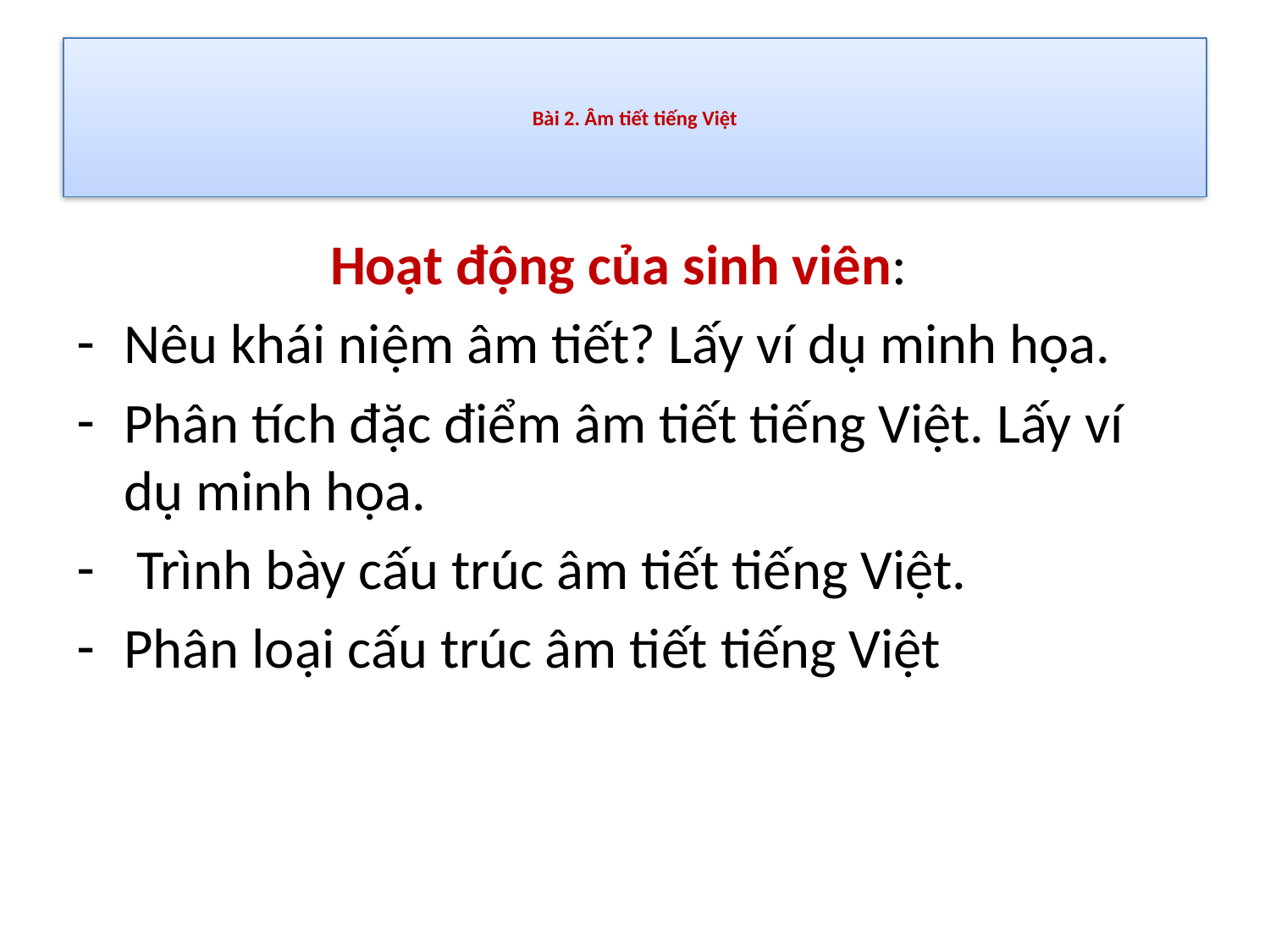

# Bài 2. Âm tiết tiếng Việt
		Hoạt động của sinh viên:
Nêu khái niệm âm tiết? Lấy ví dụ minh họa.
Phân tích đặc điểm âm tiết tiếng Việt. Lấy ví dụ minh họa.
 Trình bày cấu trúc âm tiết tiếng Việt.
Phân loại cấu trúc âm tiết tiếng Việt